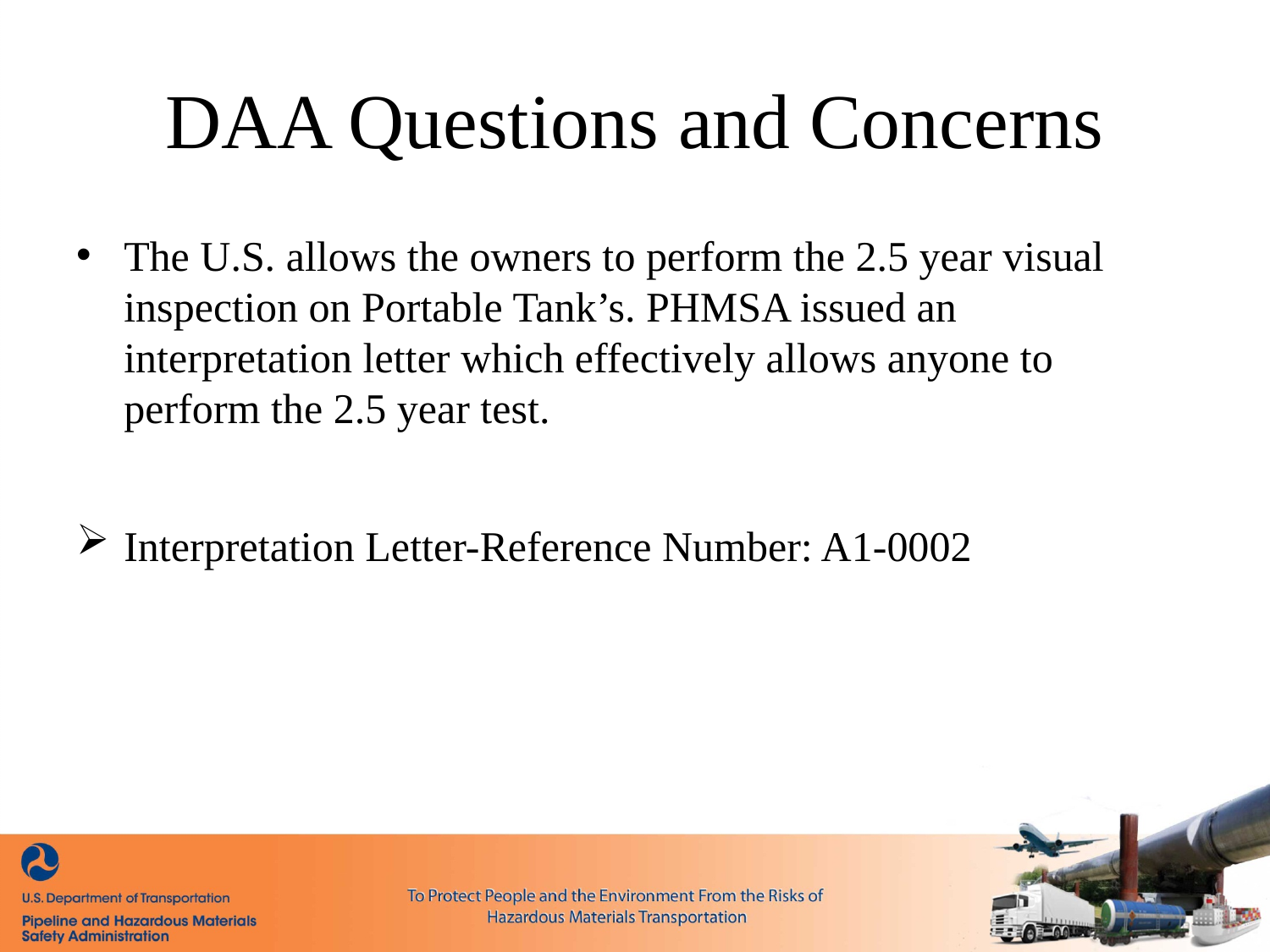

# DAA Questions and Concerns
The U.S. allows the owners to perform the 2.5 year visual inspection on Portable Tank’s. PHMSA issued an interpretation letter which effectively allows anyone to perform the 2.5 year test.

Interpretation Letter-Reference Number: A1-0002